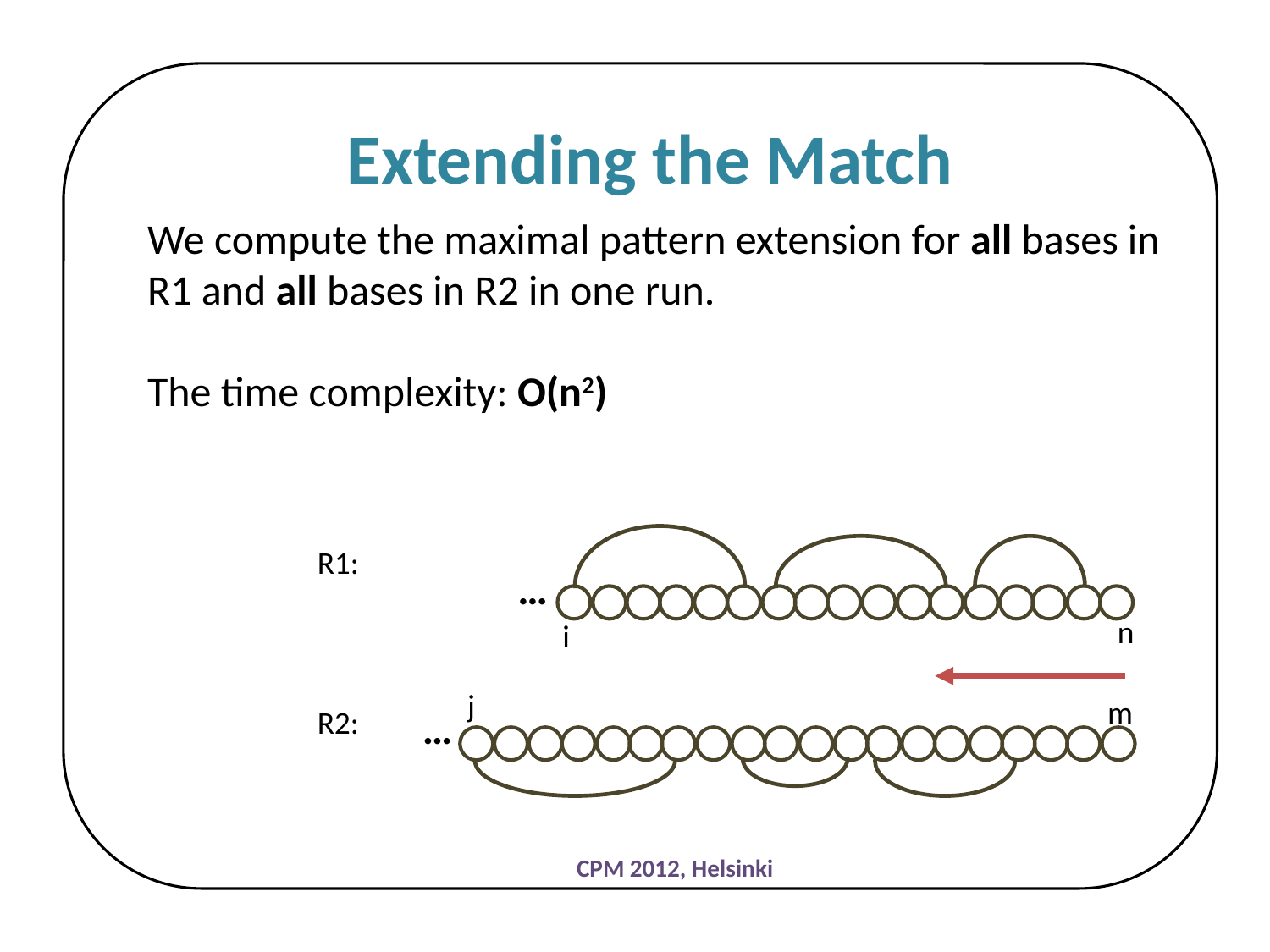

Extending the Match
We compute the maximal pattern extension for all bases in R1 and all bases in R2 in one run.

The time complexity: O(n2)

R1:

…

n
i
j
m
…
R2:

CPM 2012, Helsinki